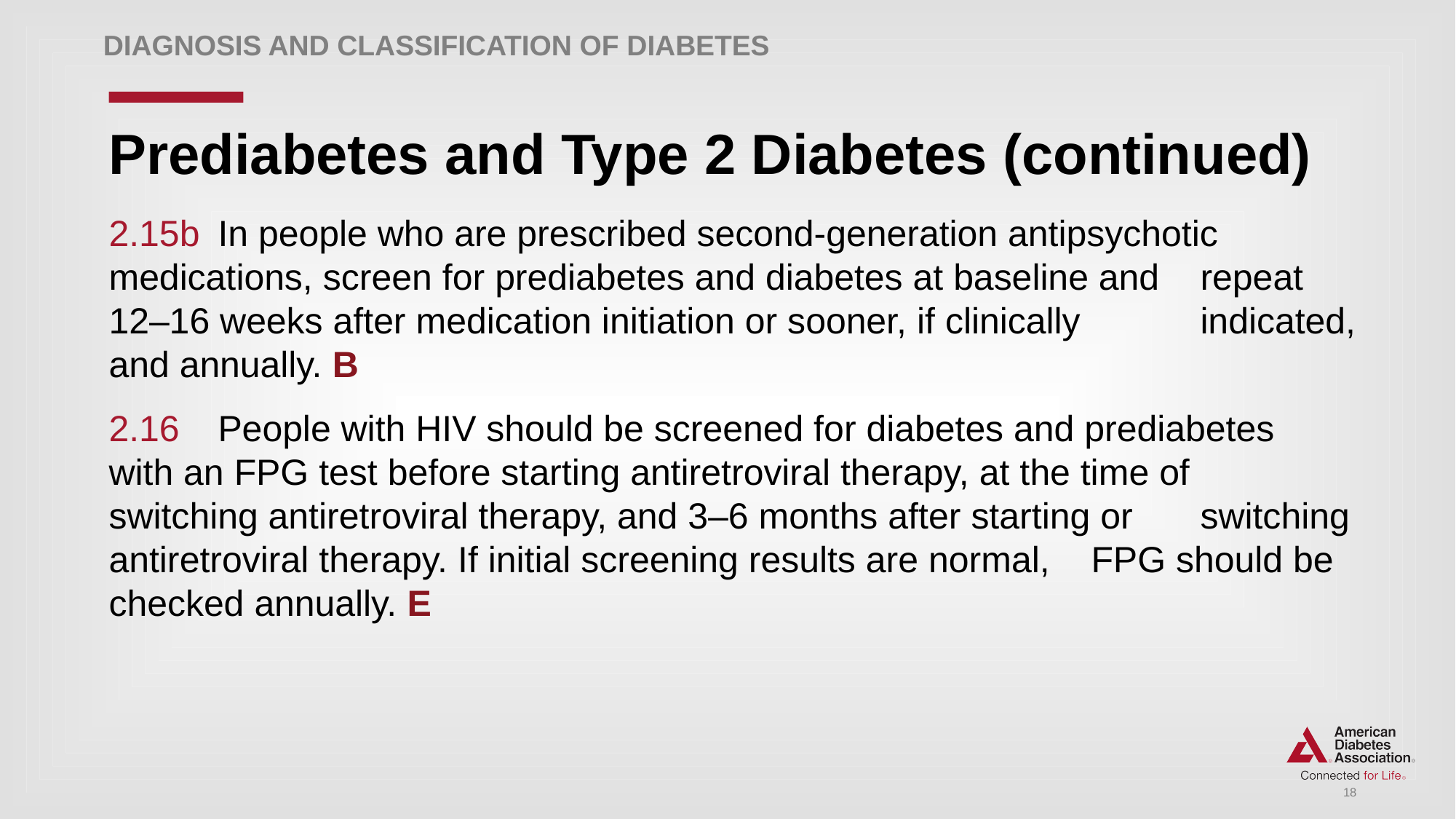

DIAGNOSIS AND CLASSIFICATION of Diabetes
# Prediabetes and Type 2 Diabetes (continued)
2.15b 	In people who are prescribed second-generation antipsychotic 	medications, screen for prediabetes and diabetes at baseline and 	repeat 12–16 weeks after medication initiation or sooner, if clinically 	indicated, and annually. B
2.16 	People with HIV should be screened for diabetes and prediabetes 	with an FPG test before starting antiretroviral therapy, at the time of 	switching antiretroviral therapy, and 3–6 months after starting or 	switching antiretroviral therapy. If initial screening results are normal, 	FPG should be checked annually. E